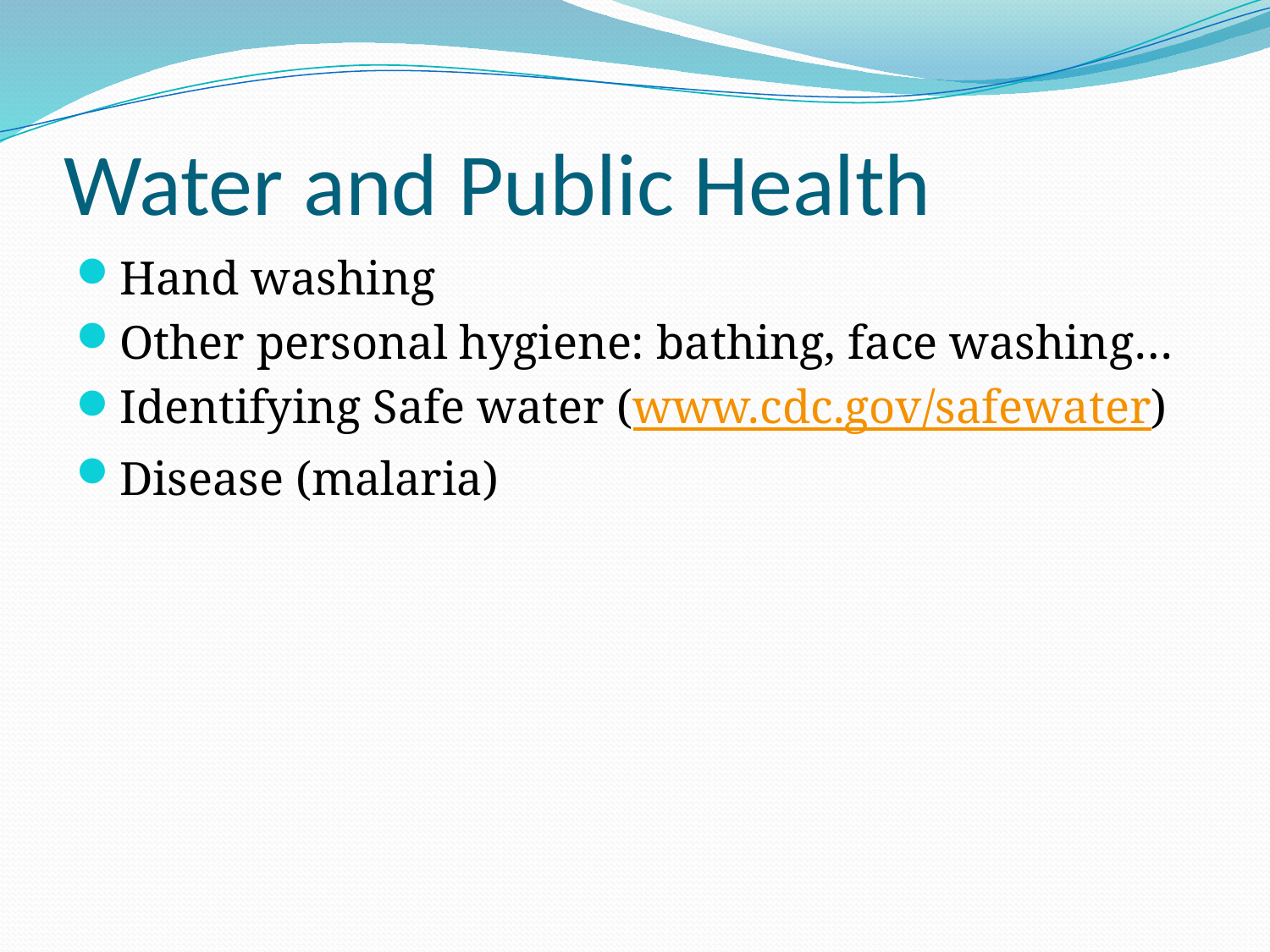

# Water and Public Health
Hand washing
Other personal hygiene: bathing, face washing…
Identifying Safe water (www.cdc.gov/safewater)
Disease (malaria)